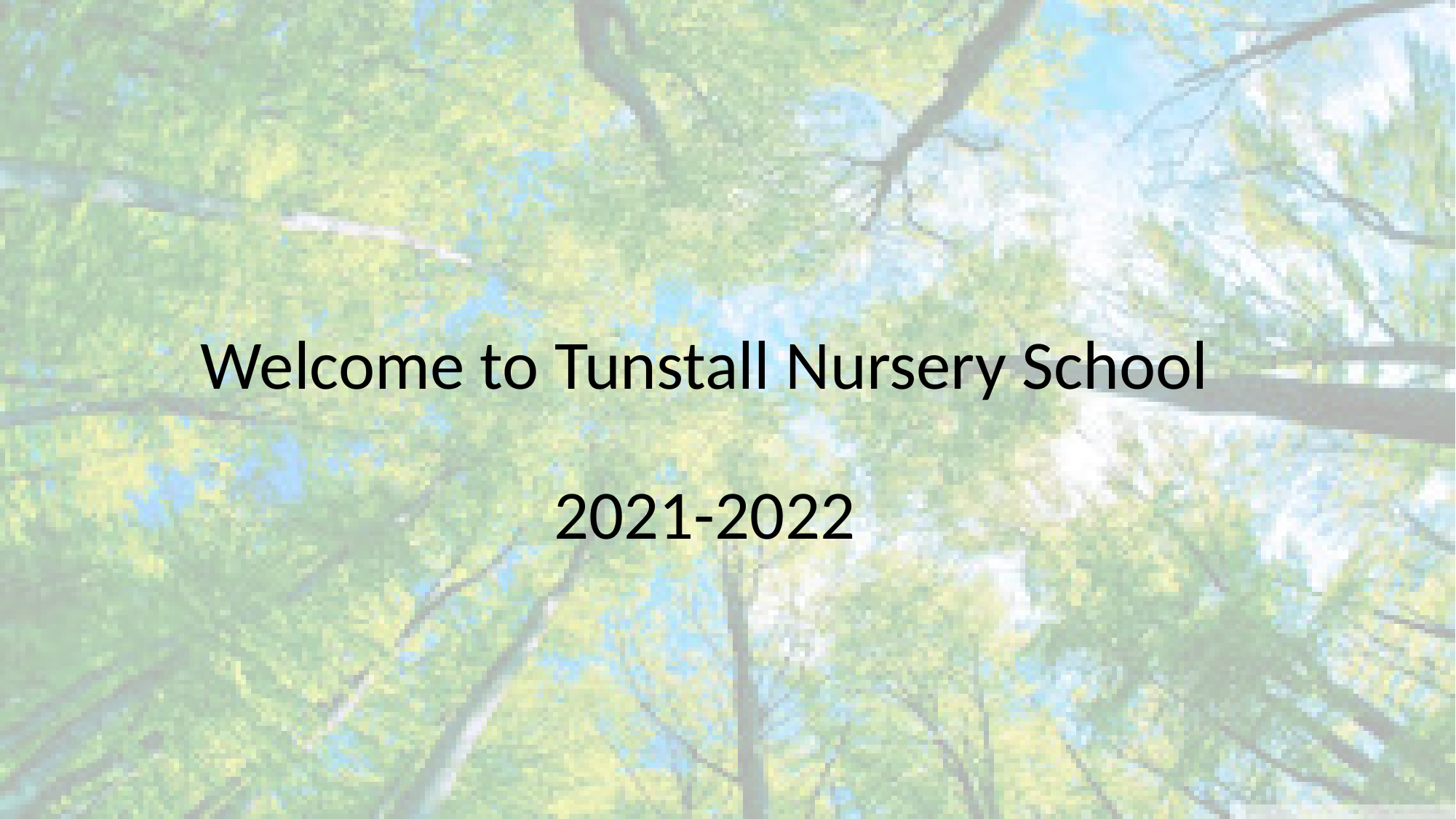

# Welcome to Tunstall Nursery School 2021-2022